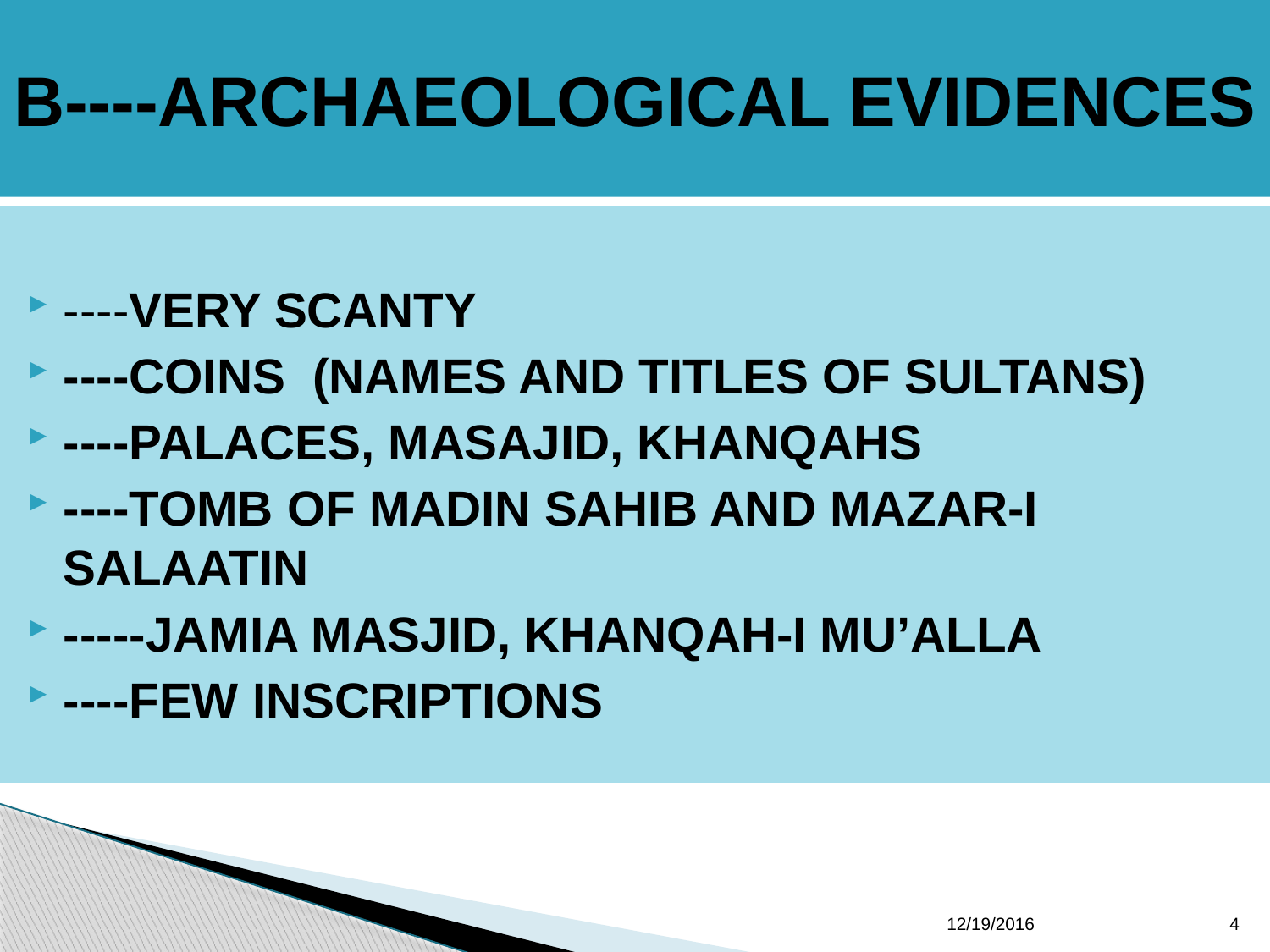

# B----ARCHAEOLOGICAL EVIDENCES

----VERY SCANTY
----COINS  (NAMES AND TITLES OF SULTANS)
----PALACES, MASAJID, KHANQAHS
----TOMB OF MADIN SAHIB AND MAZAR-I SALAATIN
-----JAMIA MASJID, KHANQAH-I MU’ALLA
----FEW INSCRIPTIONS
12/19/2016
4